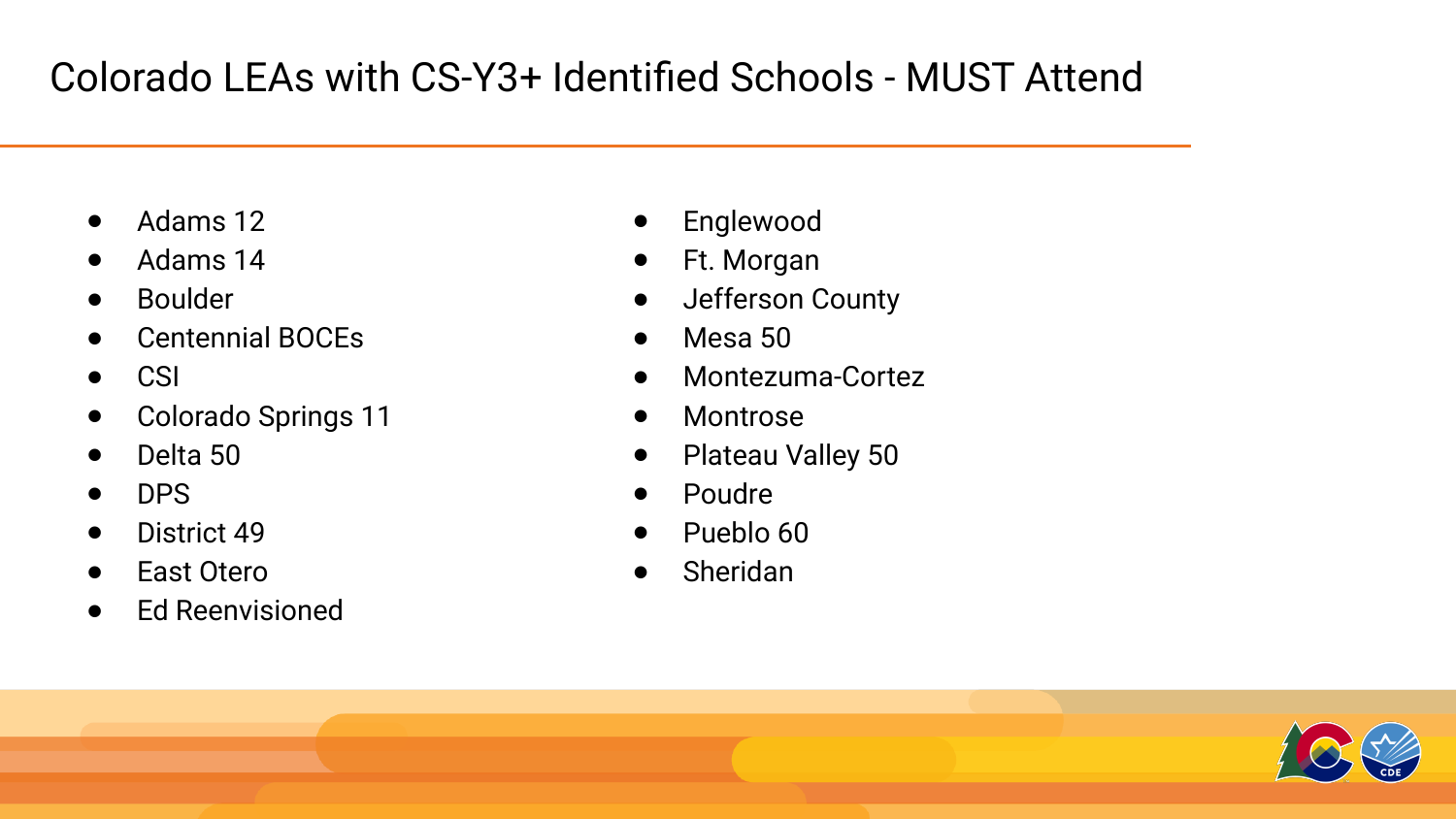

# Colorado LEAs with CS-Y3+ Identified Schools - MUST Attend
Adams 12
Adams 14
Boulder
Centennial BOCEs
CSI
Colorado Springs 11
Delta 50
DPS
District 49
East Otero
Ed Reenvisioned
Englewood
Ft. Morgan
Jefferson County
Mesa 50
Montezuma-Cortez
Montrose
Plateau Valley 50
Poudre
Pueblo 60
Sheridan